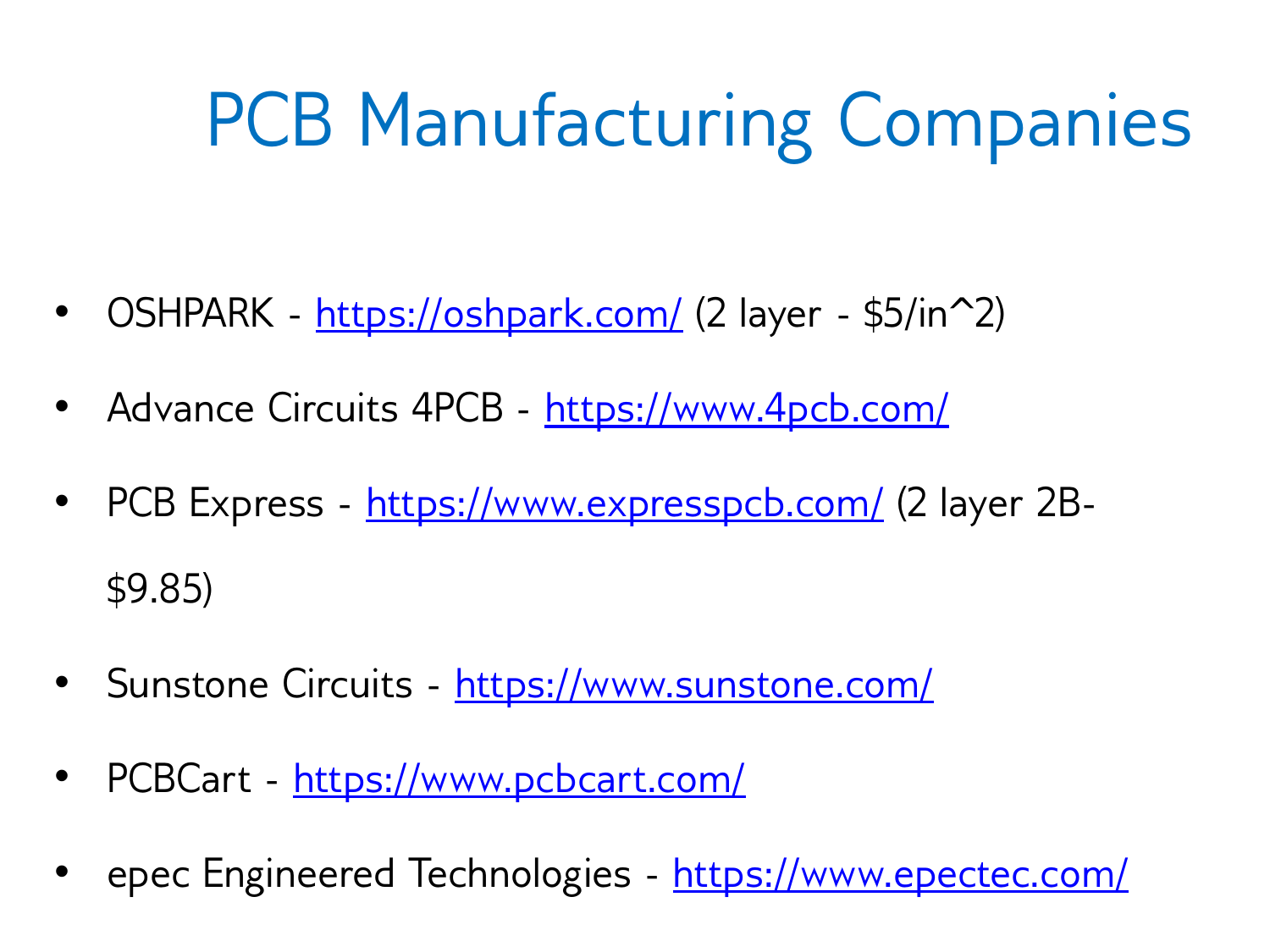

# PCB Manufacturing Companies
OSHPARK - https://oshpark.com/ (2 layer - $5/in^2)
Advance Circuits 4PCB - https://www.4pcb.com/
PCB Express - https://www.expresspcb.com/ (2 layer 2B- $9.85)
Sunstone Circuits - https://www.sunstone.com/
PCBCart - https://www.pcbcart.com/
epec Engineered Technologies - https://www.epectec.com/